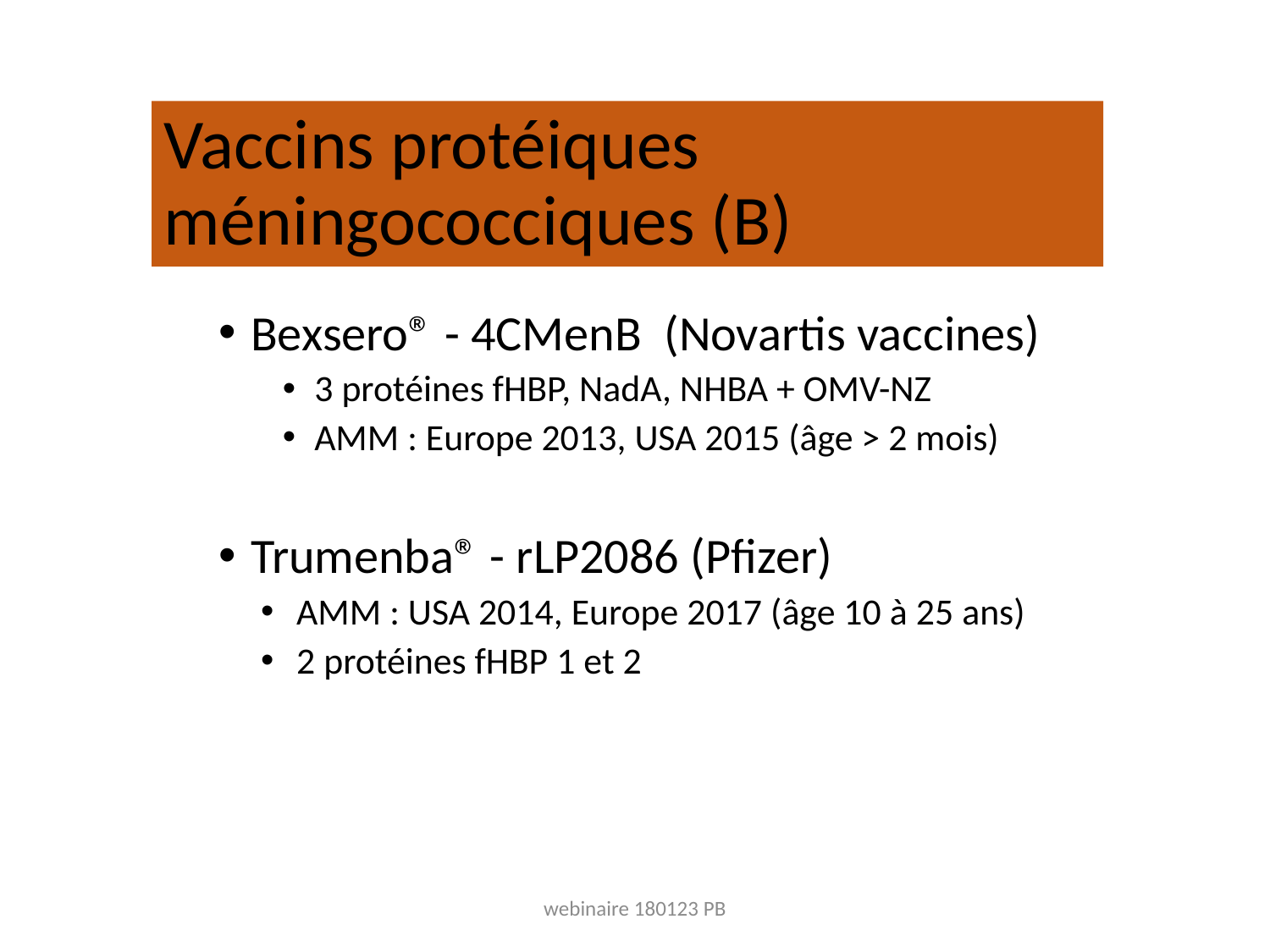

# Vaccins protéiques méningococciques (B)
Bexsero® - 4CMenB  (Novartis vaccines)
3 protéines fHBP, NadA, NHBA + OMV-NZ
AMM : Europe 2013, USA 2015 (âge > 2 mois)

Trumenba® - rLP2086 (Pfizer)
AMM : USA 2014, Europe 2017 (âge 10 à 25 ans)
2 protéines fHBP 1 et 2
webinaire 180123 PB